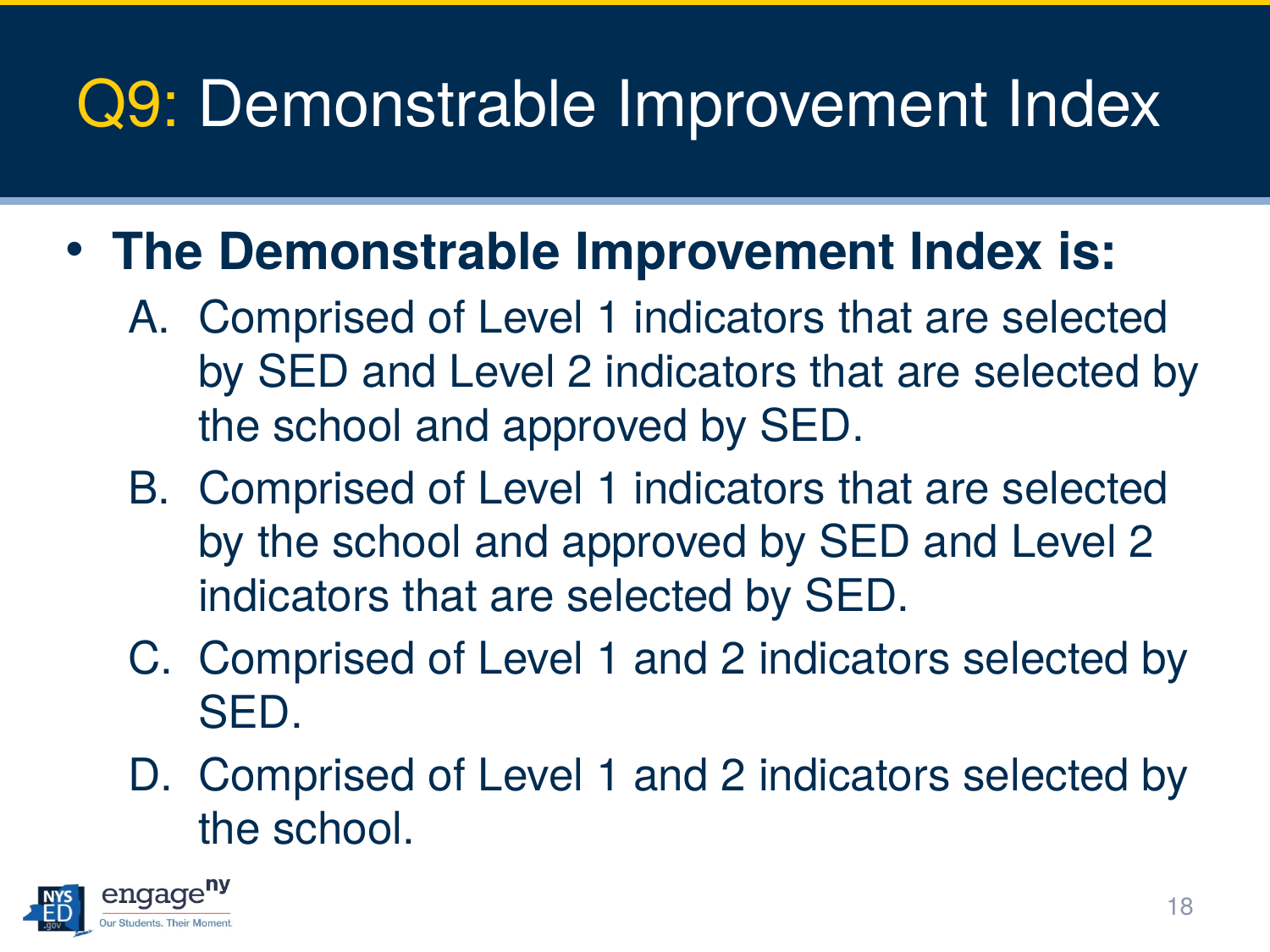

# Q9: Demonstrable Improvement Index
The Demonstrable Improvement Index is:
Comprised of Level 1 indicators that are selected by SED and Level 2 indicators that are selected by the school and approved by SED.
Comprised of Level 1 indicators that are selected by the school and approved by SED and Level 2 indicators that are selected by SED.
Comprised of Level 1 and 2 indicators selected by SED.
Comprised of Level 1 and 2 indicators selected by the school.
18